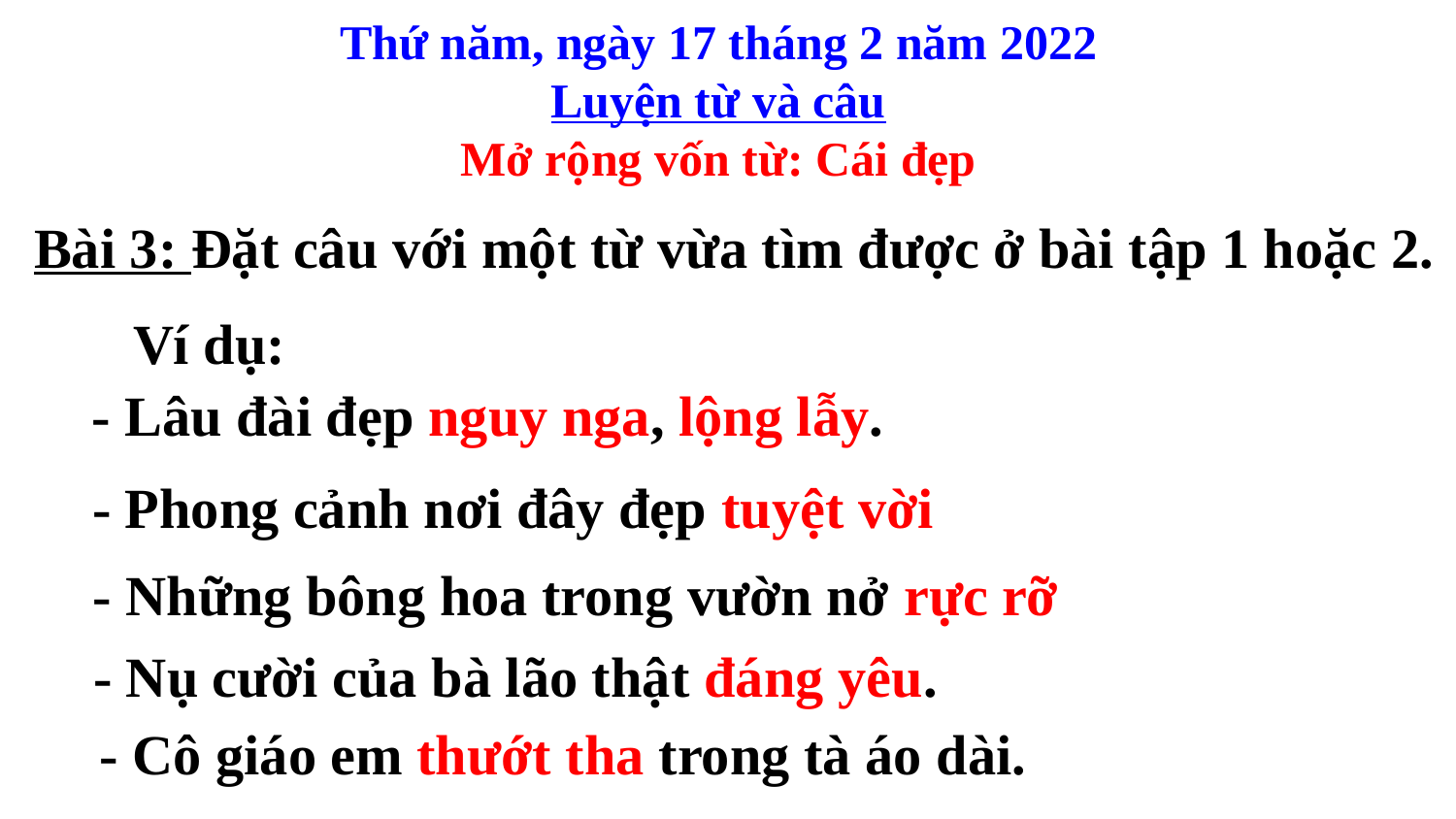

Thứ năm, ngày 17 tháng 2 năm 2022
Luyện từ và câu
Mở rộng vốn từ: Cái đẹp
Bài 3: Đặt câu với một từ vừa tìm được ở bài tập 1 hoặc 2.
Ví dụ:
- Lâu đài đẹp nguy nga, lộng lẫy.
- Phong cảnh nơi đây đẹp tuyệt vời
- Những bông hoa trong vườn nở rực rỡ
- Nụ cười của bà lão thật đáng yêu.

- Cô giáo em thướt tha trong tà áo dài.